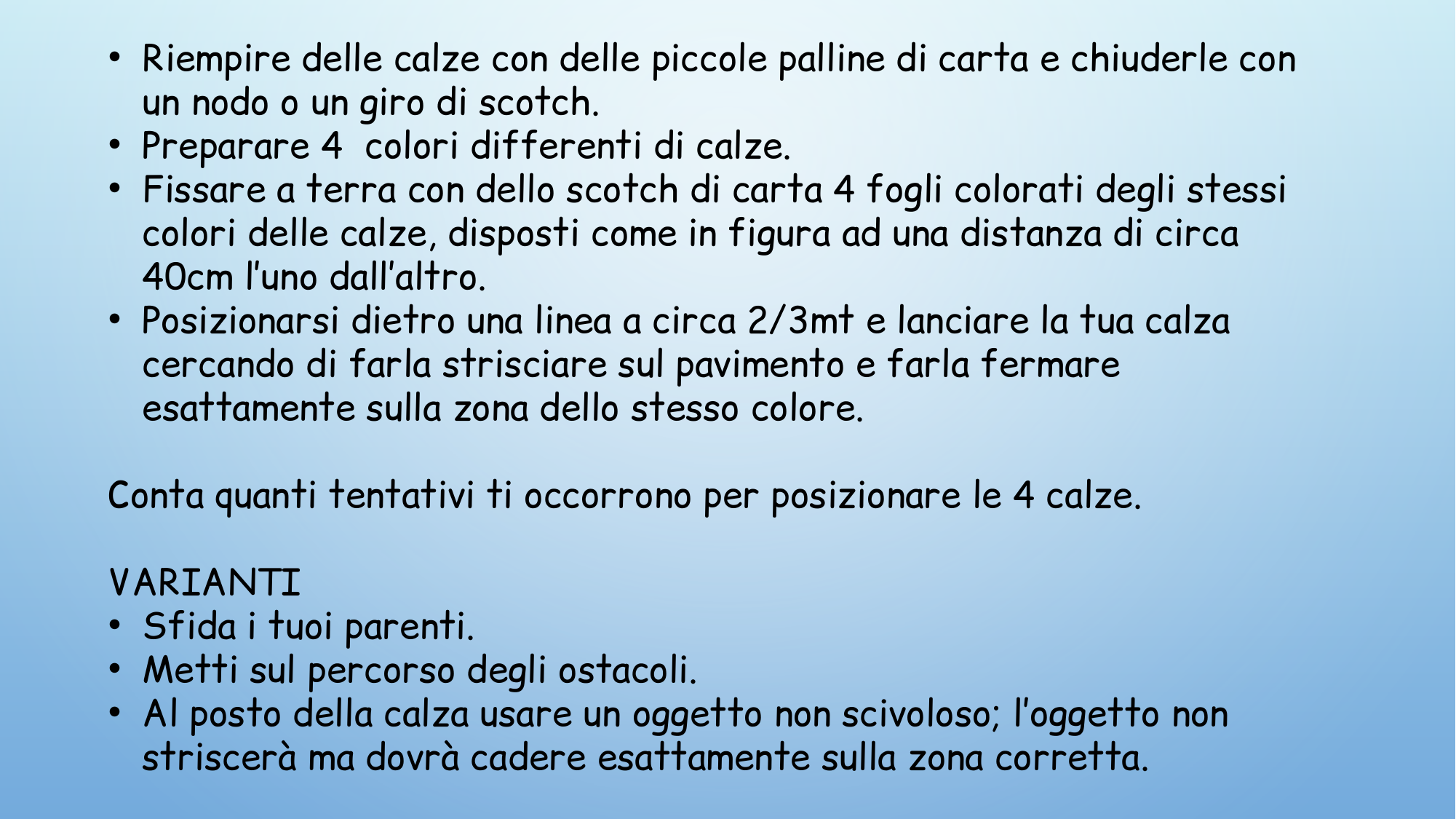

Riempire delle calze con delle piccole palline di carta e chiuderle con un nodo o un giro di scotch.
Preparare 4  colori differenti di calze.
Fissare a terra con dello scotch di carta 4 fogli colorati degli stessi colori delle calze, disposti come in figura ad una distanza di circa 40cm l’uno dall’altro.
Posizionarsi dietro una linea a circa 2/3mt e lanciare la tua calza cercando di farla strisciare sul pavimento e farla fermare esattamente sulla zona dello stesso colore.

Conta quanti tentativi ti occorrono per posizionare le 4 calze.

VARIANTI
Sfida i tuoi parenti.
Metti sul percorso degli ostacoli.
Al posto della calza usare un oggetto non scivoloso; l’oggetto non striscerà ma dovrà cadere esattamente sulla zona corretta.